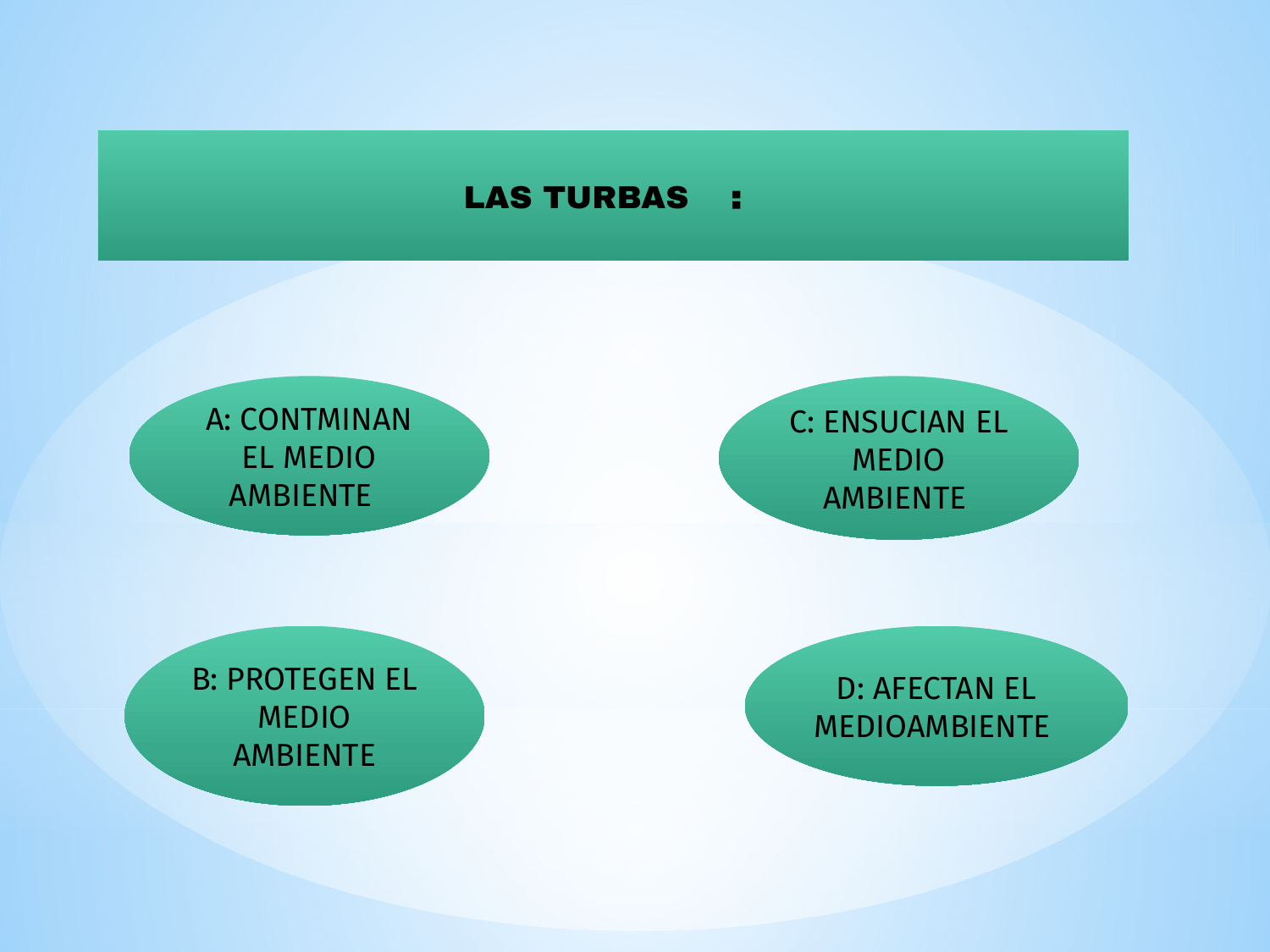

LAS TURBAS    :
A: CONTMINAN EL MEDIO AMBIENTE
C: ENSUCIAN EL MEDIO AMBIENTE
B: PROTEGEN EL MEDIO AMBIENTE
D: AFECTAN EL MEDIOAMBIENTE